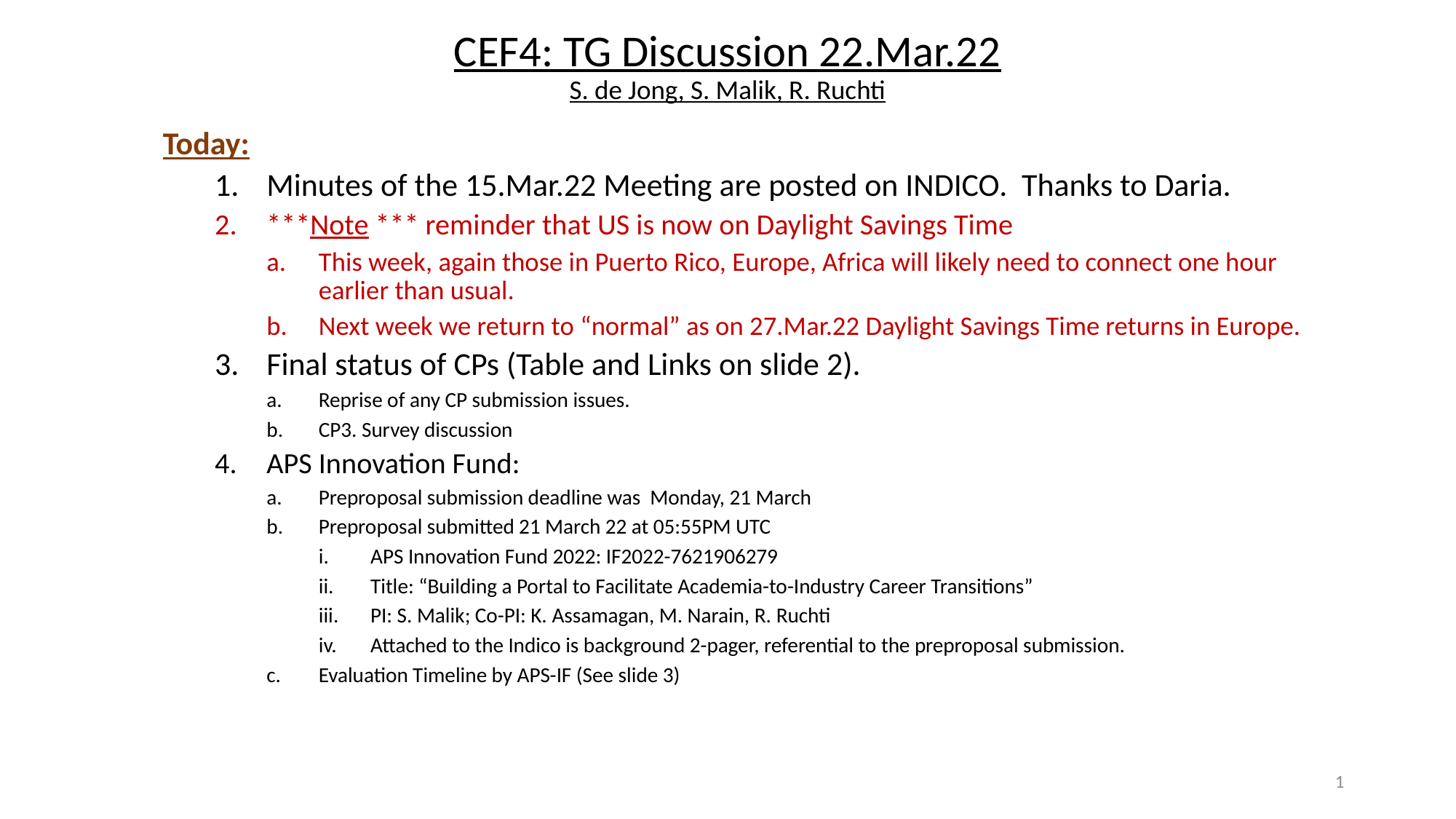

# CEF4: TG Discussion 22.Mar.22 S. de Jong, S. Malik, R. Ruchti
Today:
Minutes of the 15.Mar.22 Meeting are posted on INDICO.  Thanks to Daria.
***Note *** reminder that US is now on Daylight Savings Time
This week, again those in Puerto Rico, Europe, Africa will likely need to connect one hour earlier than usual.
Next week we return to “normal” as on 27.Mar.22 Daylight Savings Time returns in Europe.
Final status of CPs (Table and Links on slide 2).
Reprise of any CP submission issues.
CP3. Survey discussion
APS Innovation Fund:
Preproposal submission deadline was  Monday, 21 March
Preproposal submitted 21 March 22 at 05:55PM UTC
APS Innovation Fund 2022: IF2022-7621906279
Title: “Building a Portal to Facilitate Academia-to-Industry Career Transitions”
PI: S. Malik; Co-PI: K. Assamagan, M. Narain, R. Ruchti
Attached to the Indico is background 2-pager, referential to the preproposal submission.
Evaluation Timeline by APS-IF (See slide 3)
1